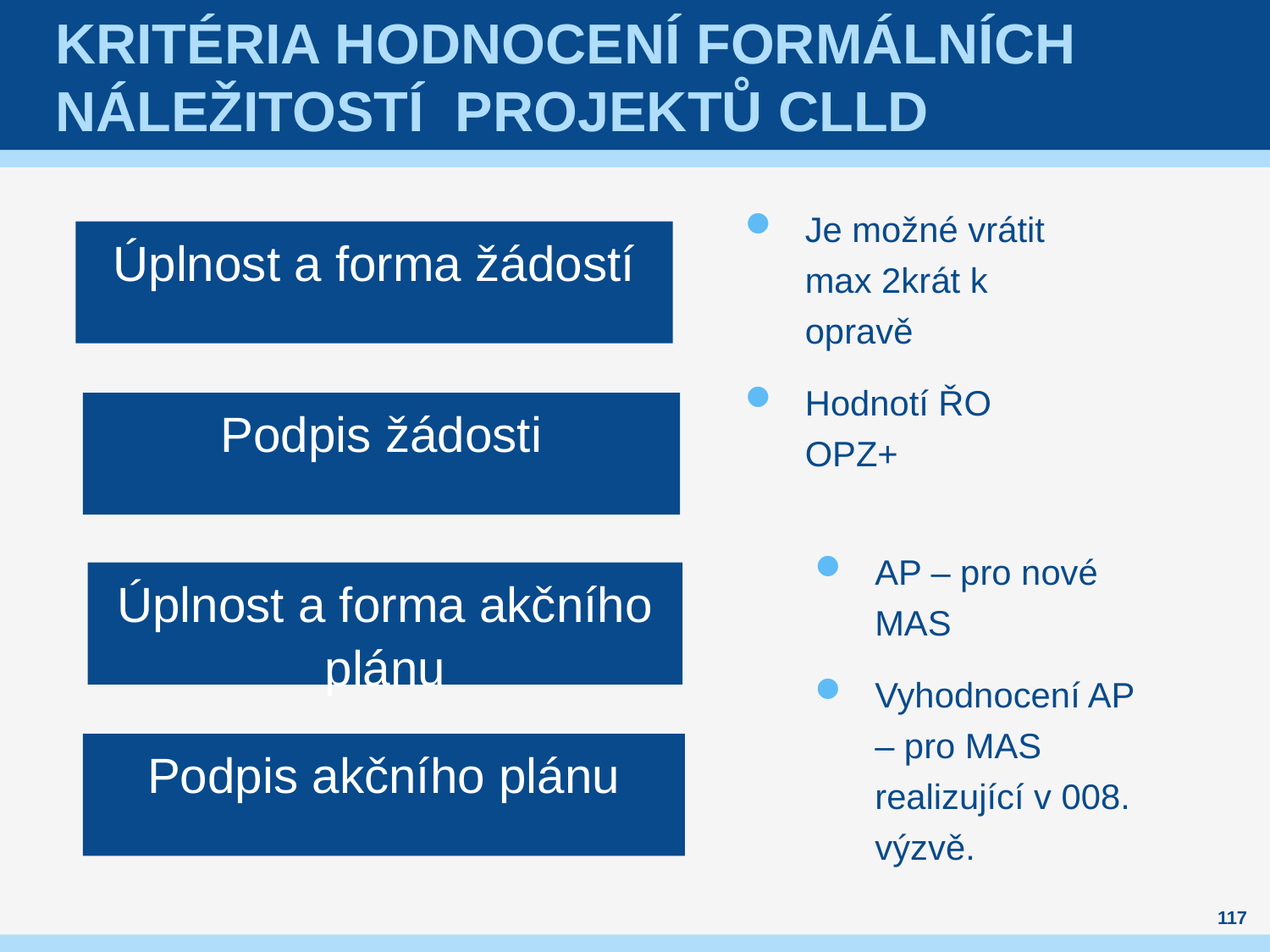

# KRITÉRIA HODNOCENÍ FORMÁLNÍCH NÁLEŽITOSTÍ  PROJEKTŮ CLLD
Je možné vrátit max 2krát k opravě
Hodnotí ŘO OPZ+
Úplnost a forma žádostí
Podpis žádosti
Úplnost a forma akčního plánu
Podpis akčního plánu
AP – pro nové MAS
Vyhodnocení AP – pro MAS realizující v 008. výzvě.
117